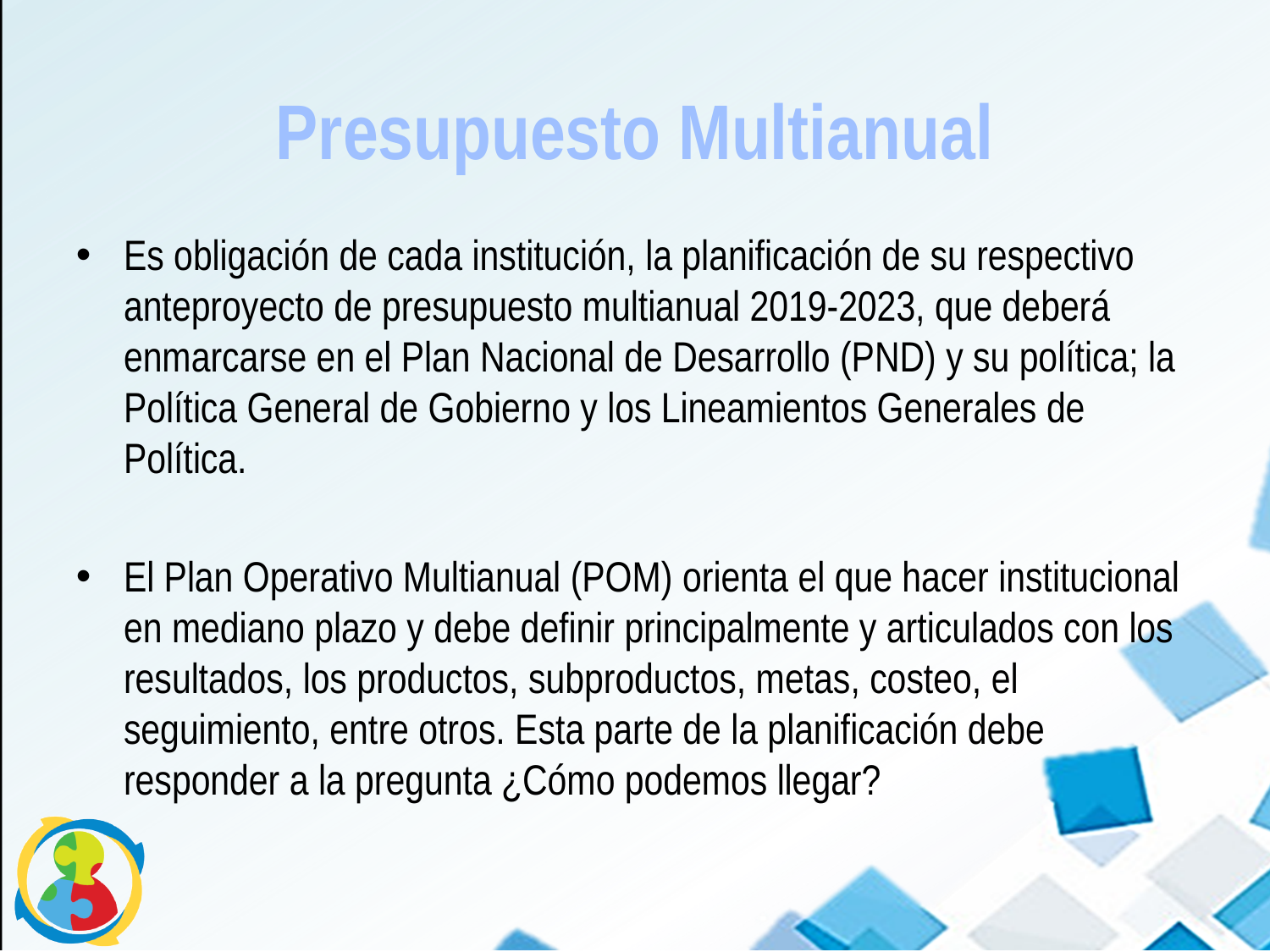

Presupuesto Multianual
Es obligación de cada institución, la planificación de su respectivo anteproyecto de presupuesto multianual 2019-2023, que deberá enmarcarse en el Plan Nacional de Desarrollo (PND) y su política; la Política General de Gobierno y los Lineamientos Generales de Política.

El Plan Operativo Multianual (POM) orienta el que hacer institucional en mediano plazo y debe definir principalmente y articulados con los resultados, los productos, subproductos, metas, costeo, el seguimiento, entre otros. Esta parte de la planificación debe responder a la pregunta ¿Cómo podemos llegar?